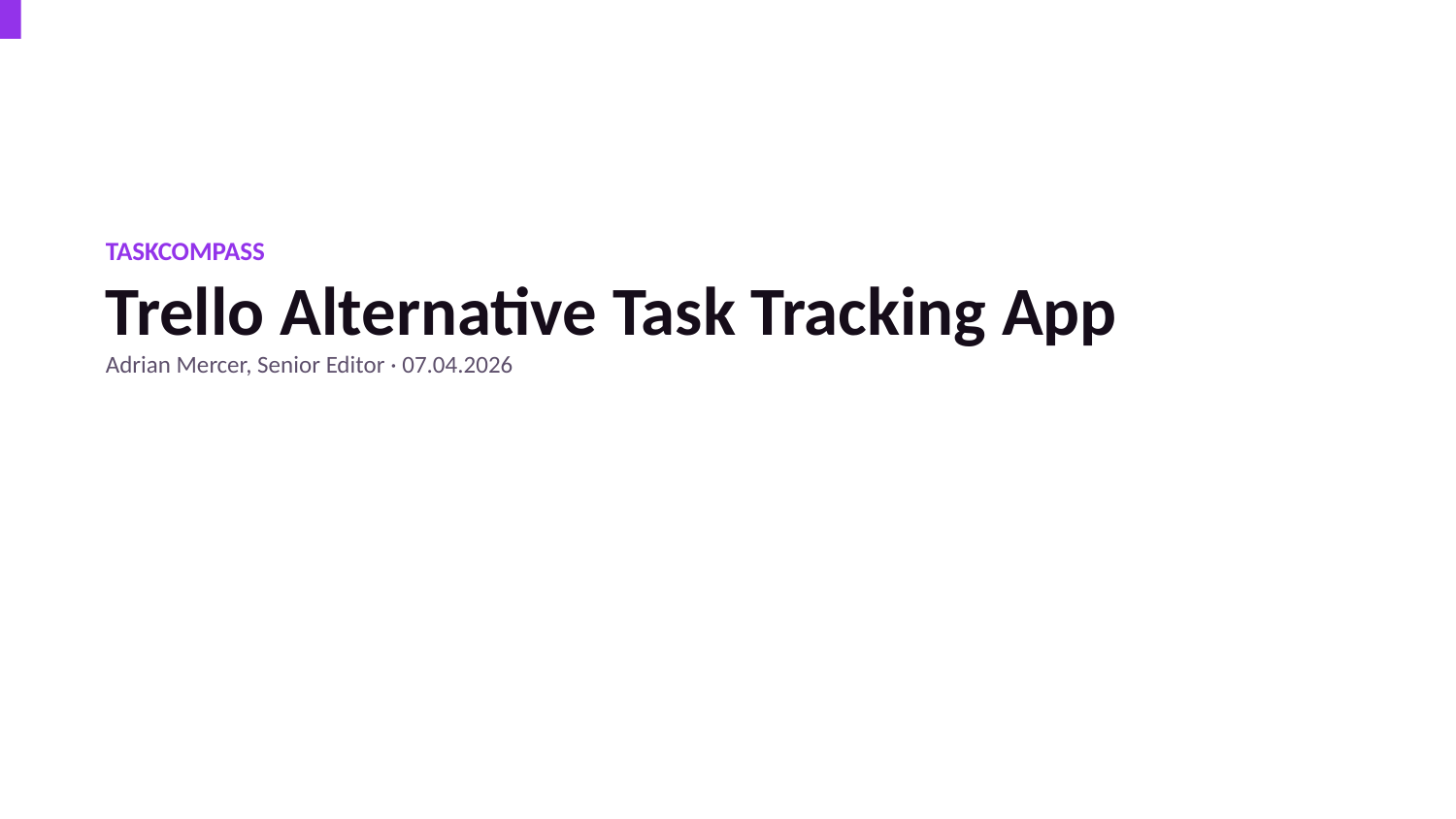

TASKCOMPASS
Trello Alternative Task Tracking App
Adrian Mercer, Senior Editor · 07.04.2026